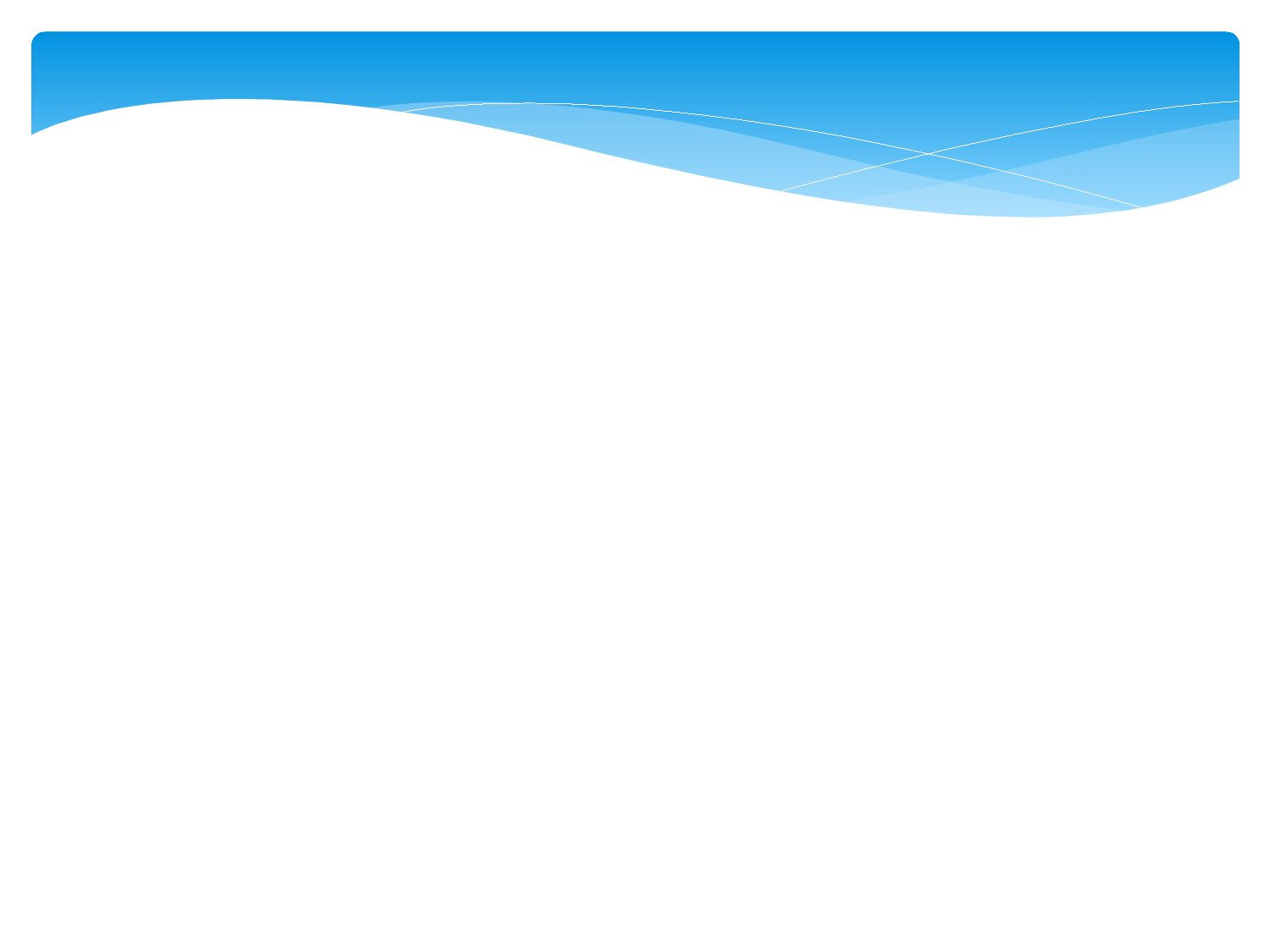

Еліміз жаңа тарихи кезеңге аяқ басты. Біздің мақсатымыз айқын, бағытымыз белгілі, ол – әлемдегі ең дамыған 30 елдің қатарына қосылу.
Мақсатқа жету үшін біздің санамыз ісімізден озып жүруі, яғни одан бұрын жаңғырып отыруы тиіс.
Еліміздің Рухани жаңғыруы ұлттық мәдениеттен бастау алады Тарихқа үңілсеңіз, әр елдің кемел келешекке ұмтылу жолындағы ізденістері әртүрлі. Әлем  мойындаған, тарихи тамыры мықты, жасампаз ұлтқа айналу – сол  мемлекетті құраушы кез келген халықтың арман-тілегі.
Рухани жаңғыру дегеніміз – ұлттық салт-сана, әдет-ғұрып, мәдени дәстүрлерді берік сақтай отырып, оны жаңа заман жетістіктерімен және жалпыадамзаттық құндылықтармен байыту.